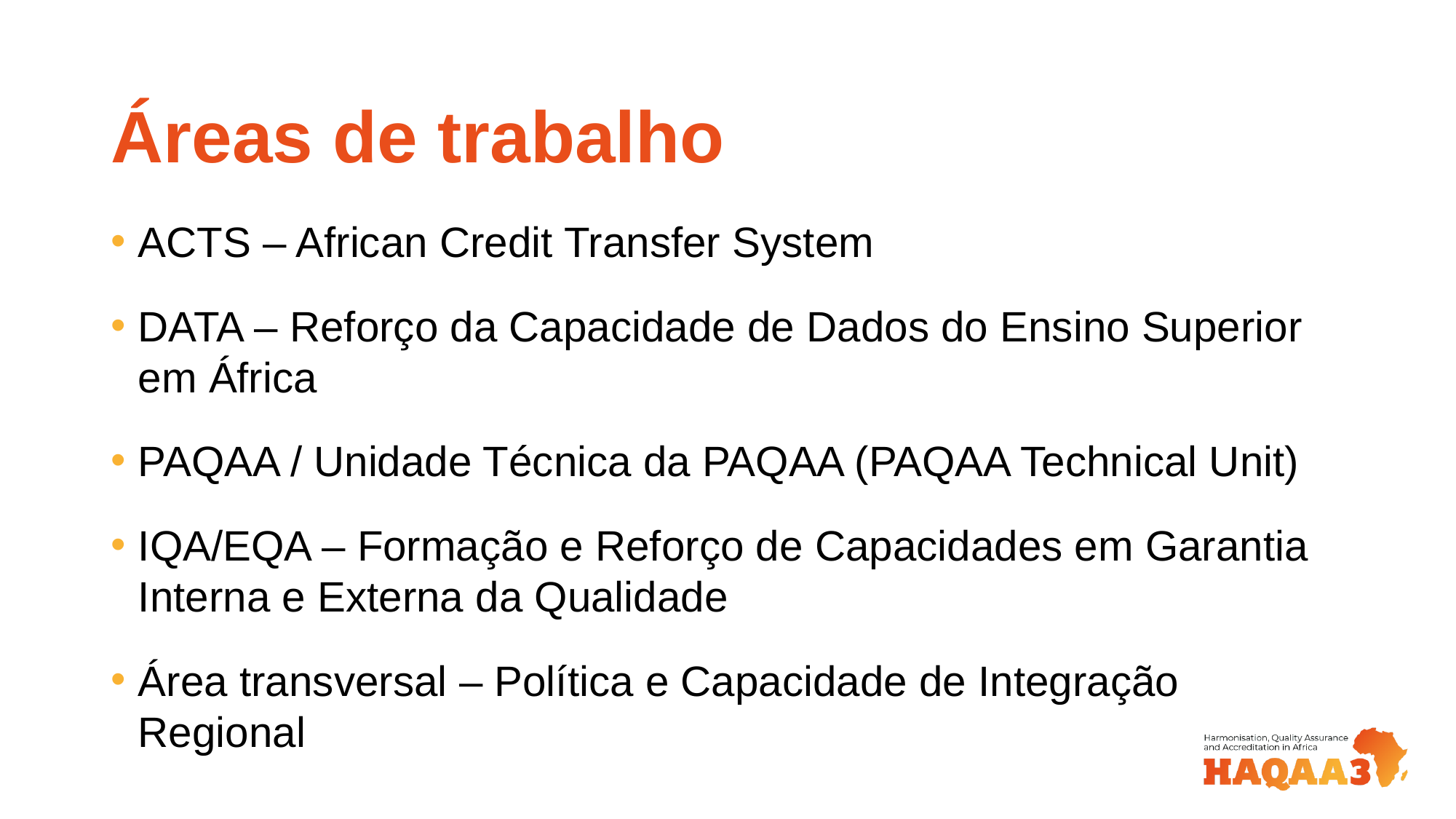

# Áreas de trabalho
ACTS – African Credit Transfer System
DATA – Reforço da Capacidade de Dados do Ensino Superior em África
PAQAA / Unidade Técnica da PAQAA (PAQAA Technical Unit)
IQA/EQA – Formação e Reforço de Capacidades em Garantia Interna e Externa da Qualidade
Área transversal – Política e Capacidade de Integração Regional